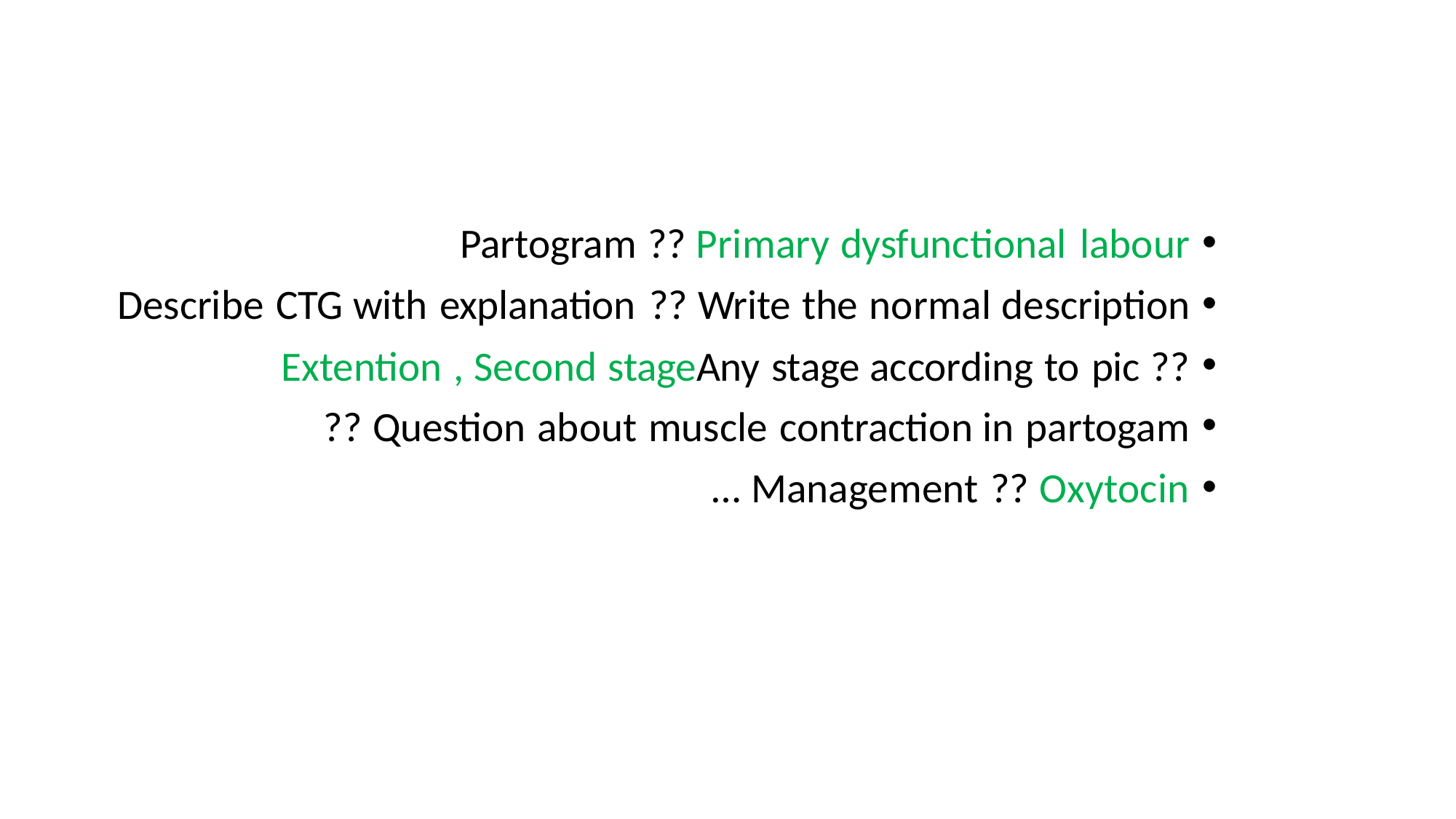

Partogram ?? Primary dysfunctional labour
Describe CTG with explanation ?? Write the normal description
Any stage according to pic ??	Extention , Second stage
Question about muscle contraction in partogam ??
Management ?? Oxytocin …